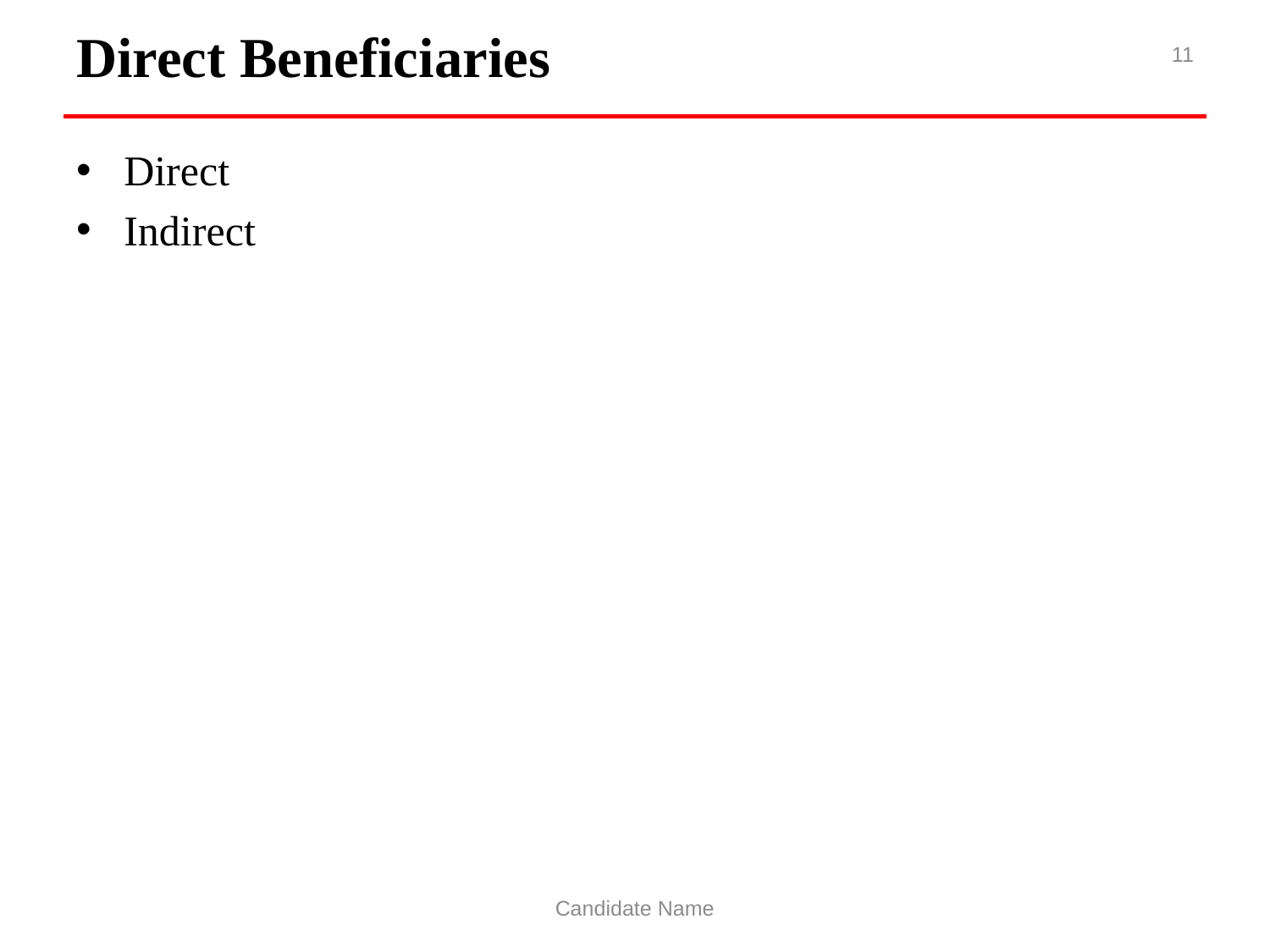

# Direct Beneficiaries
11
Direct
Indirect
Candidate Name